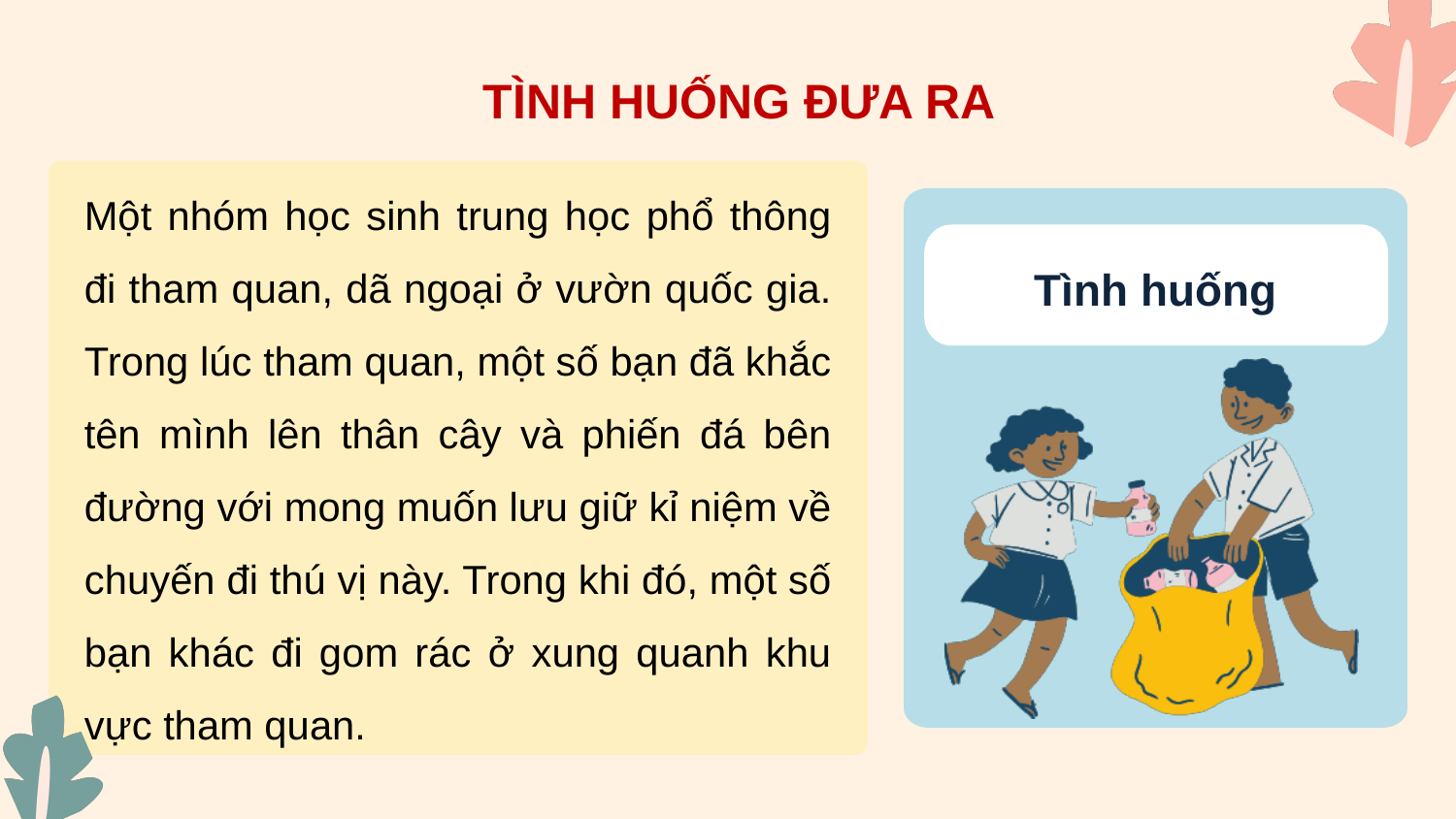

TÌNH HUỐNG ĐƯA RA
Một nhóm học sinh trung học phổ thông đi tham quan, dã ngoại ở vườn quốc gia. Trong lúc tham quan, một số bạn đã khắc tên mình lên thân cây và phiến đá bên đường với mong muốn lưu giữ kỉ niệm về chuyến đi thú vị này. Trong khi đó, một số bạn khác đi gom rác ở xung quanh khu vực tham quan.

Tình huống